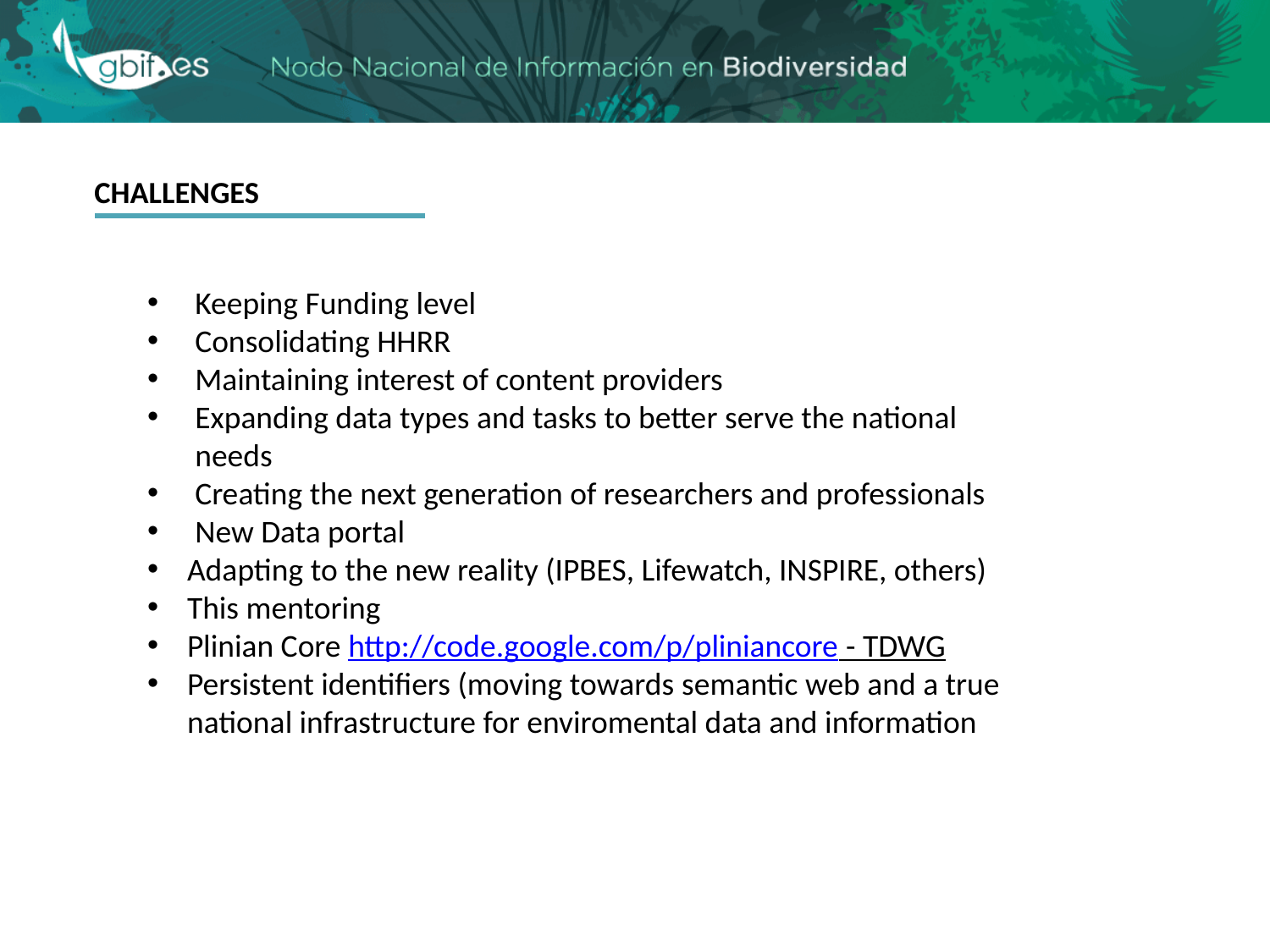

CHALLENGES
Keeping Funding level
Consolidating HHRR
Maintaining interest of content providers
Expanding data types and tasks to better serve the national needs
Creating the next generation of researchers and professionals
New Data portal
Adapting to the new reality (IPBES, Lifewatch, INSPIRE, others)
This mentoring
Plinian Core http://code.google.com/p/pliniancore - TDWG
Persistent identifiers (moving towards semantic web and a true national infrastructure for enviromental data and information